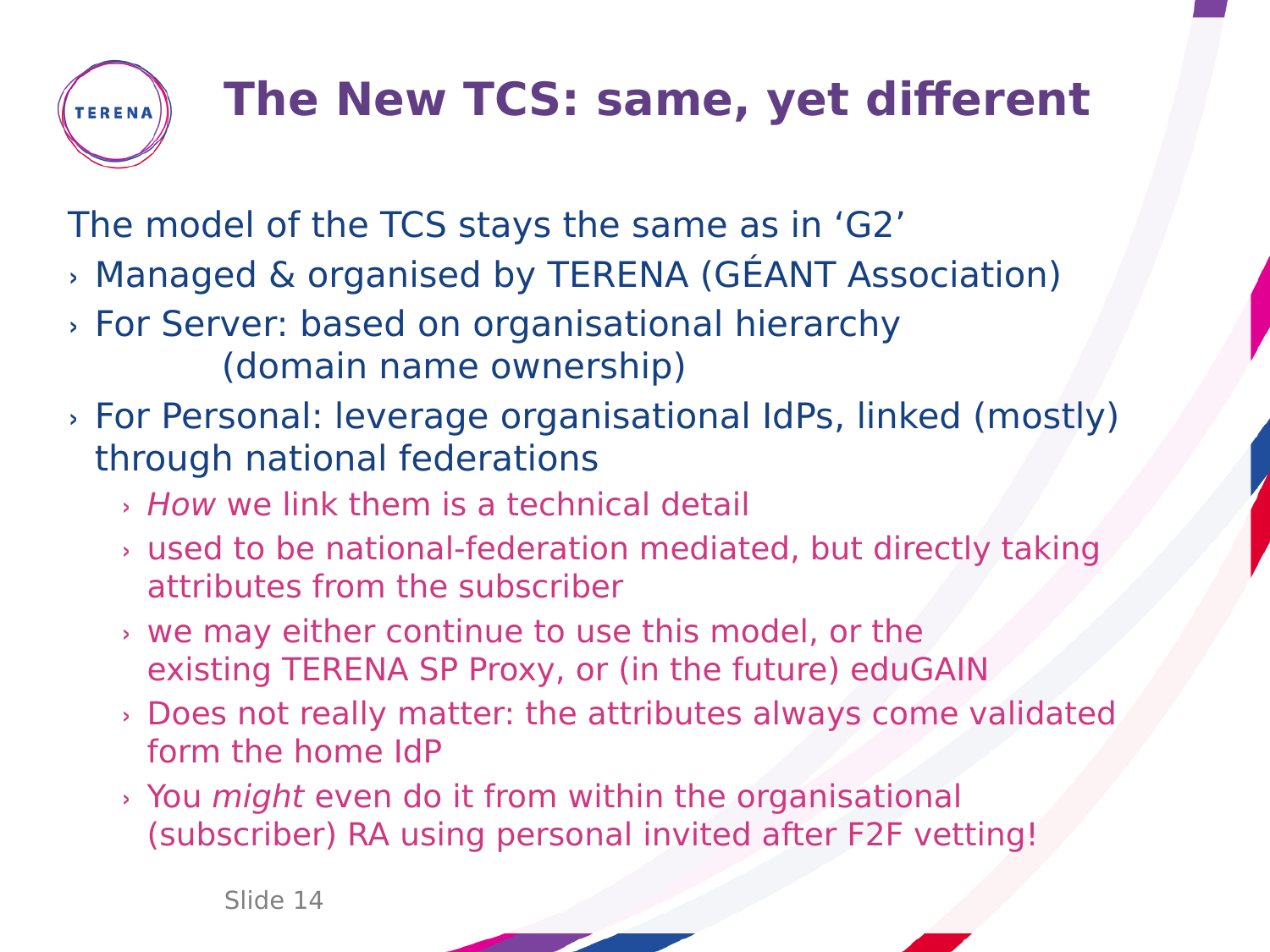

# The New TCS: same, yet different
The model of the TCS stays the same as in ‘G2’
Managed & organised by TERENA (GÉANT Association)
For Server: based on organisational hierarchy
	(domain name ownership)
For Personal: leverage organisational IdPs, linked (mostly) through national federations
How we link them is a technical detail
used to be national-federation mediated, but directly taking attributes from the subscriber
we may either continue to use this model, or the
existing TERENA SP Proxy, or (in the future) eduGAIN
Does not really matter: the attributes always come validated form the home IdP
You might even do it from within the organisational (subscriber) RA using personal invited after F2F vetting!
Slide 14